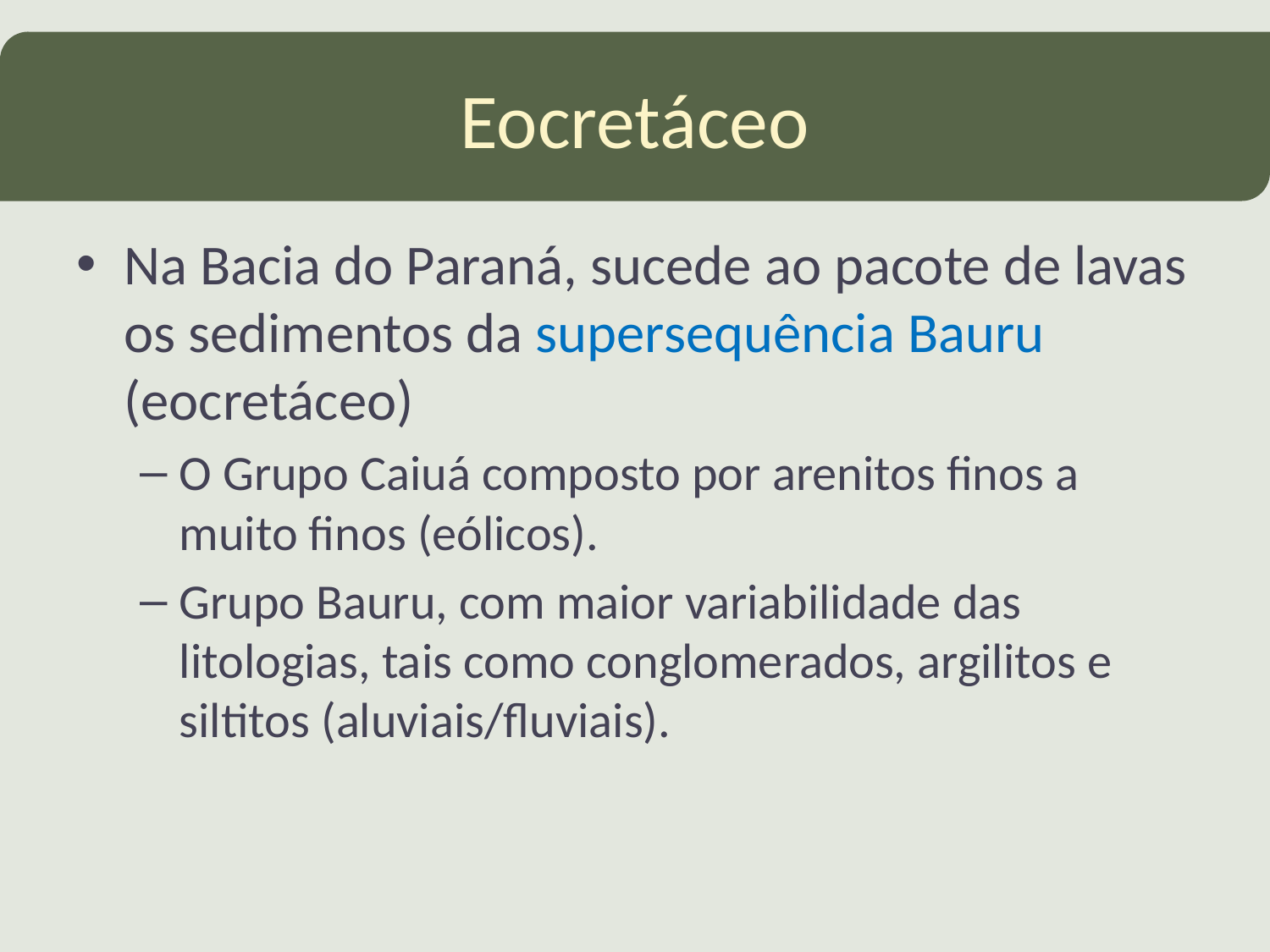

# Eocretáceo
Na Bacia do Paraná, sucede ao pacote de lavas os sedimentos da supersequência Bauru (eocretáceo)
O Grupo Caiuá composto por arenitos finos a muito finos (eólicos).
Grupo Bauru, com maior variabilidade das litologias, tais como conglomerados, argilitos e siltitos (aluviais/fluviais).